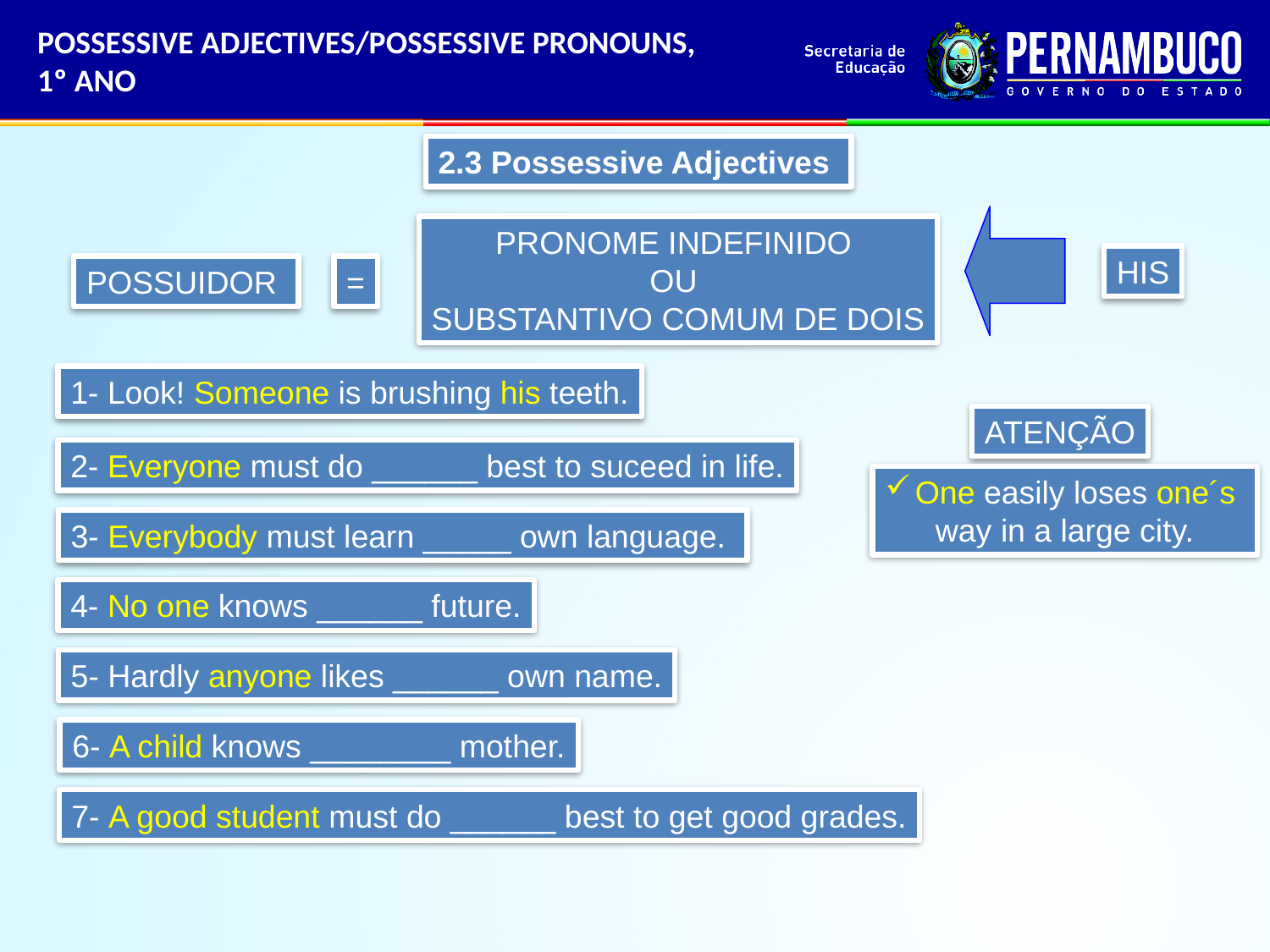

POSSESSIVE ADJECTIVES/POSSESSIVE PRONOUNS, 1º ANO

2.3 Possessive Adjectives

PRONOME INDEFINIDO
OU
SUBSTANTIVO COMUM DE DOIS
HIS
POSSUIDOR
=
1- Look! Someone is brushing his teeth.
ATENÇÃO
2- Everyone must do ______ best to suceed in life.
One easily loses one´s
way in a large city.
3- Everybody must learn _____ own language.
4- No one knows ______ future.
5- Hardly anyone likes ______ own name.
6- A child knows ________ mother.
7- A good student must do ______ best to get good grades.